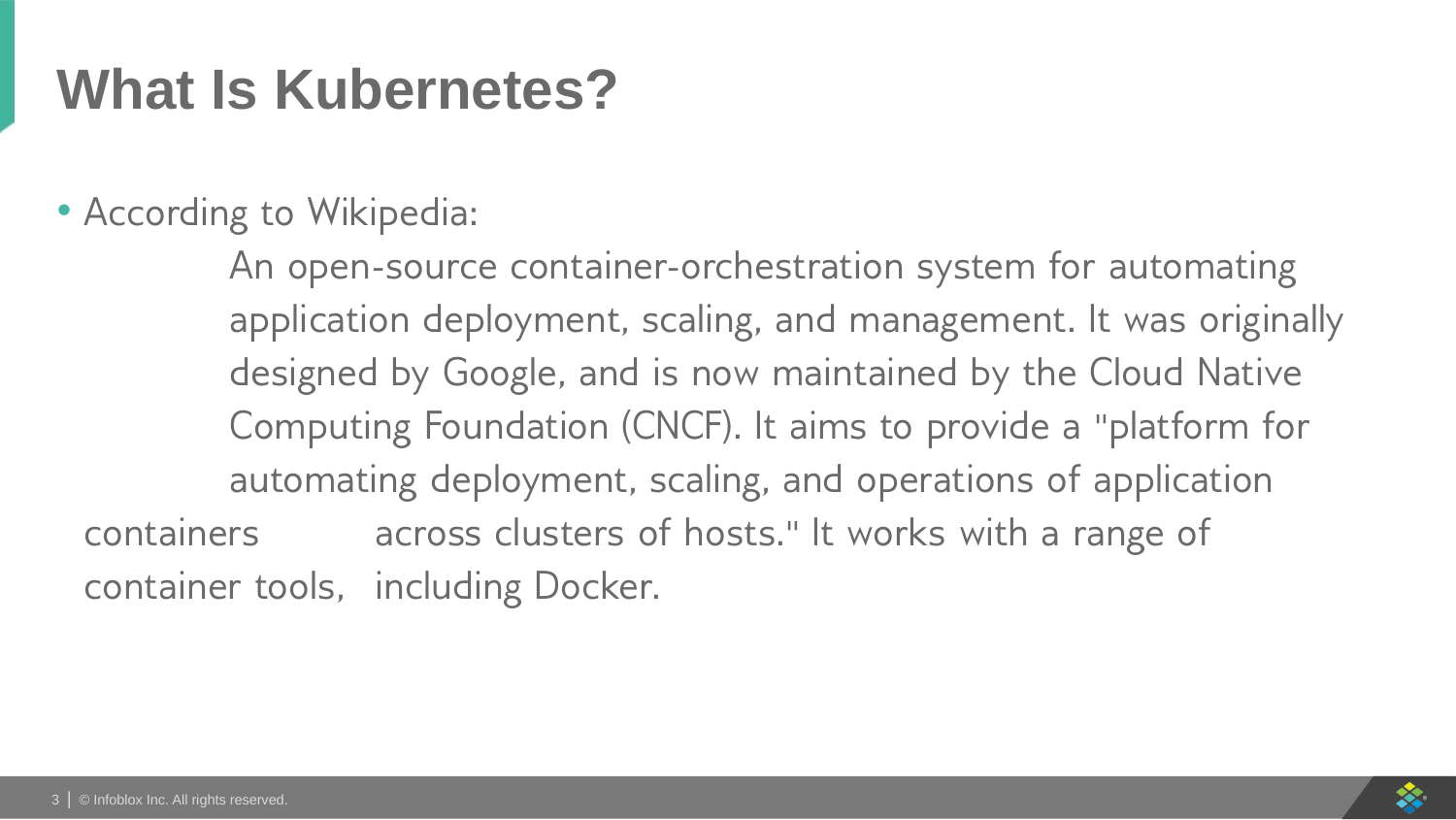

# What Is Kubernetes?
According to Wikipedia:
	An open-source container-orchestration system for automating
	application deployment, scaling, and management. It was originally 	designed by Google, and is now maintained by the Cloud Native 	Computing Foundation (CNCF). It aims to provide a "platform for 	automating deployment, scaling, and operations of application containers 	across clusters of hosts." It works with a range of container tools, 	including Docker.